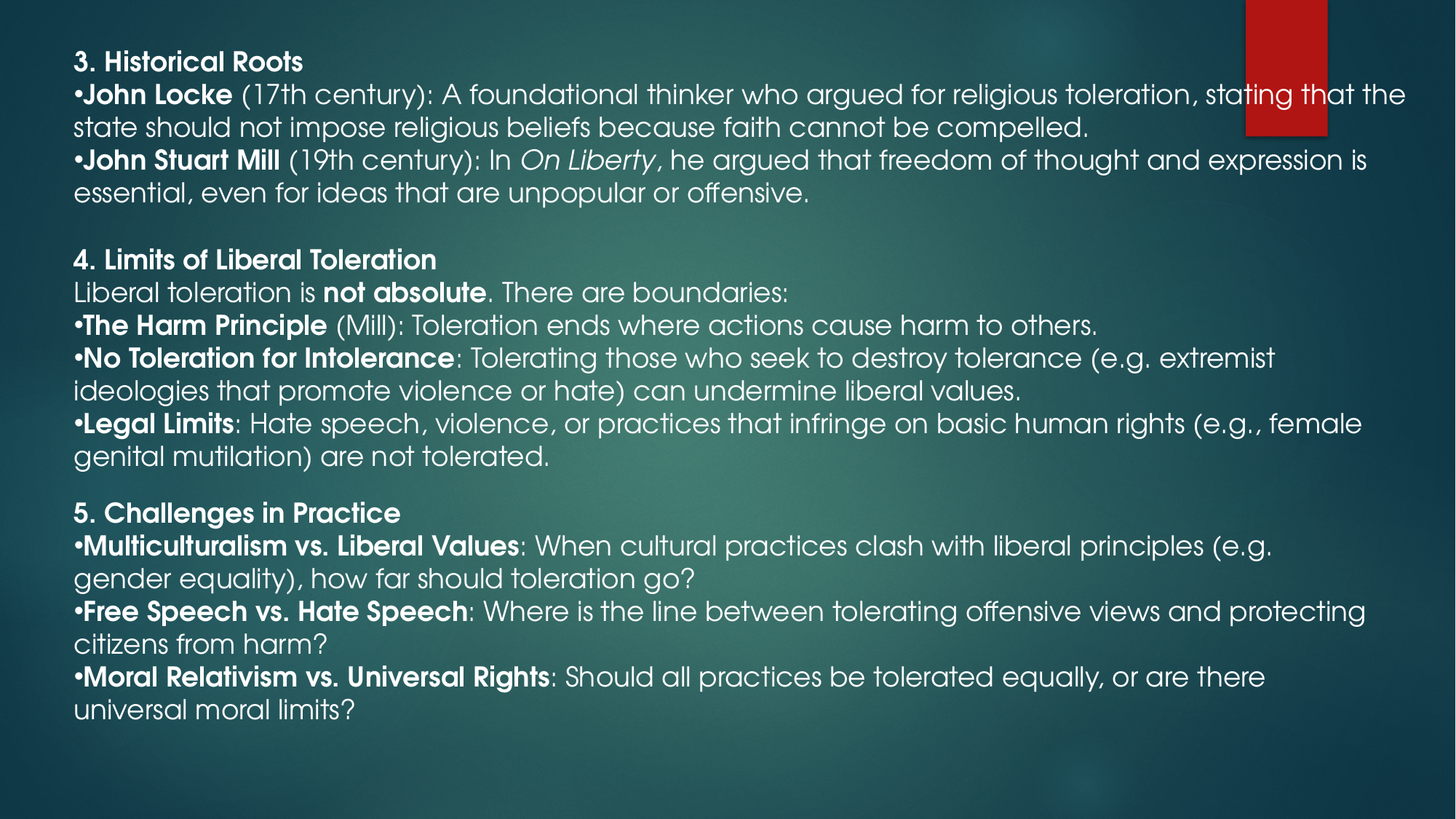

3. Historical Roots
John Locke (17th century): A foundational thinker who argued for religious toleration, stating that the state should not impose religious beliefs because faith cannot be compelled.
John Stuart Mill (19th century): In On Liberty, he argued that freedom of thought and expression is essential, even for ideas that are unpopular or offensive.
4. Limits of Liberal Toleration
Liberal toleration is not absolute. There are boundaries:
The Harm Principle (Mill): Toleration ends where actions cause harm to others.
No Toleration for Intolerance: Tolerating those who seek to destroy tolerance (e.g. extremist ideologies that promote violence or hate) can undermine liberal values.
Legal Limits: Hate speech, violence, or practices that infringe on basic human rights (e.g., female genital mutilation) are not tolerated.
5. Challenges in Practice
Multiculturalism vs. Liberal Values: When cultural practices clash with liberal principles (e.g. gender equality), how far should toleration go?
Free Speech vs. Hate Speech: Where is the line between tolerating offensive views and protecting citizens from harm?
Moral Relativism vs. Universal Rights: Should all practices be tolerated equally, or are there universal moral limits?